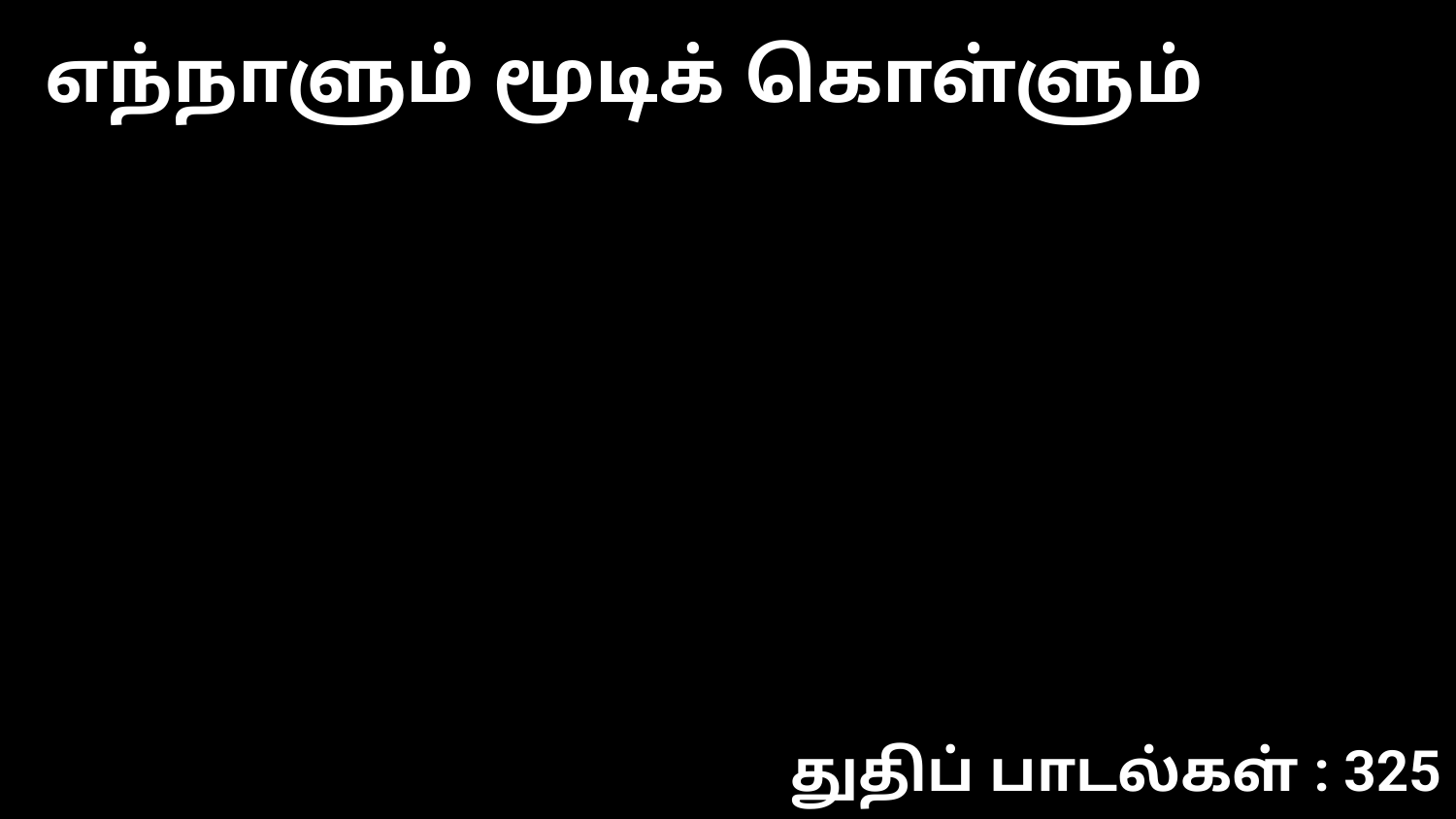

எந்நாளும் மூடிக் கொள்ளும்
துதிப் பாடல்கள் : 325